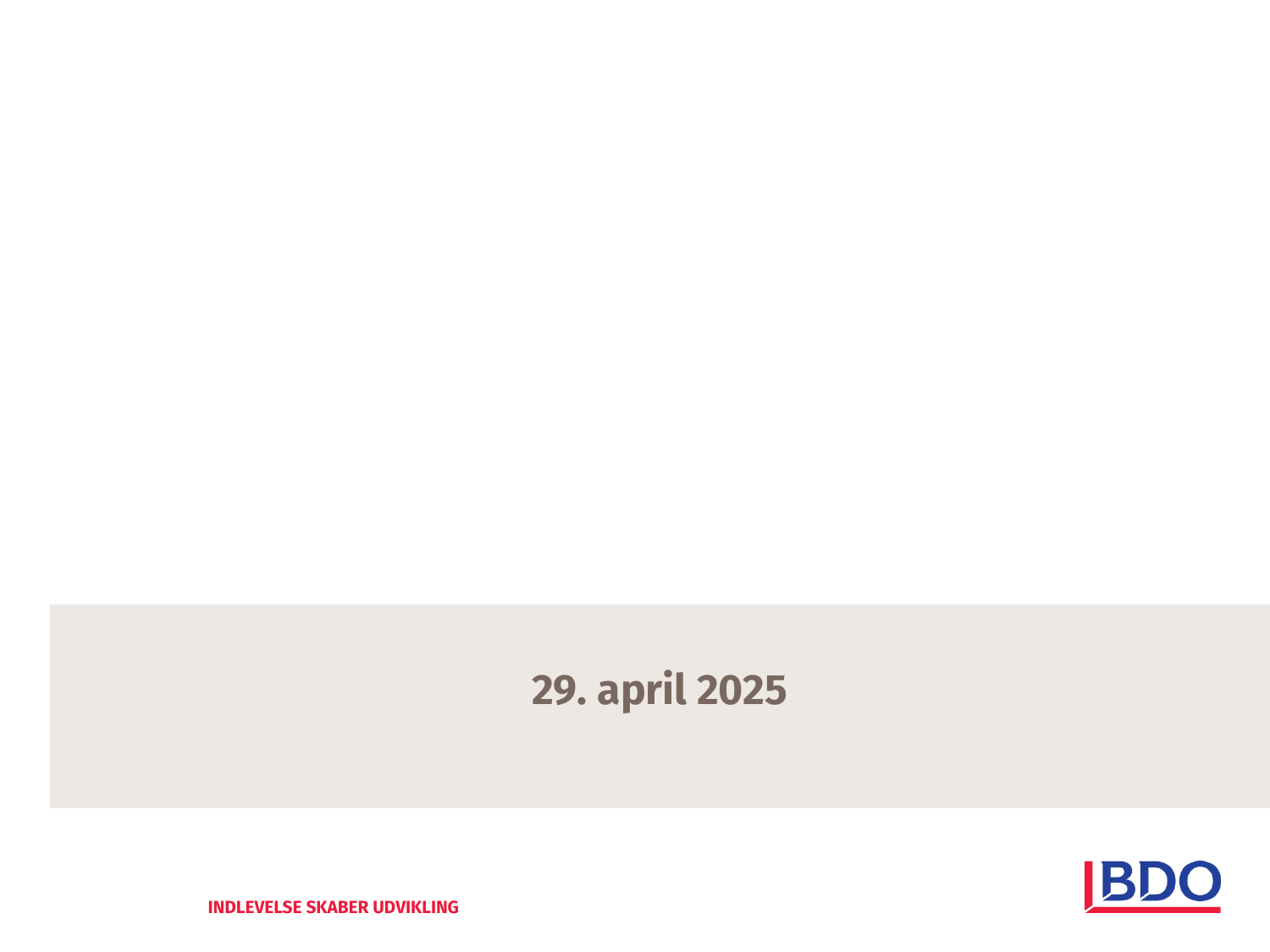

#
GENERALFORSAMLING

HJALLERUP FJERNVARME

29. april 2025